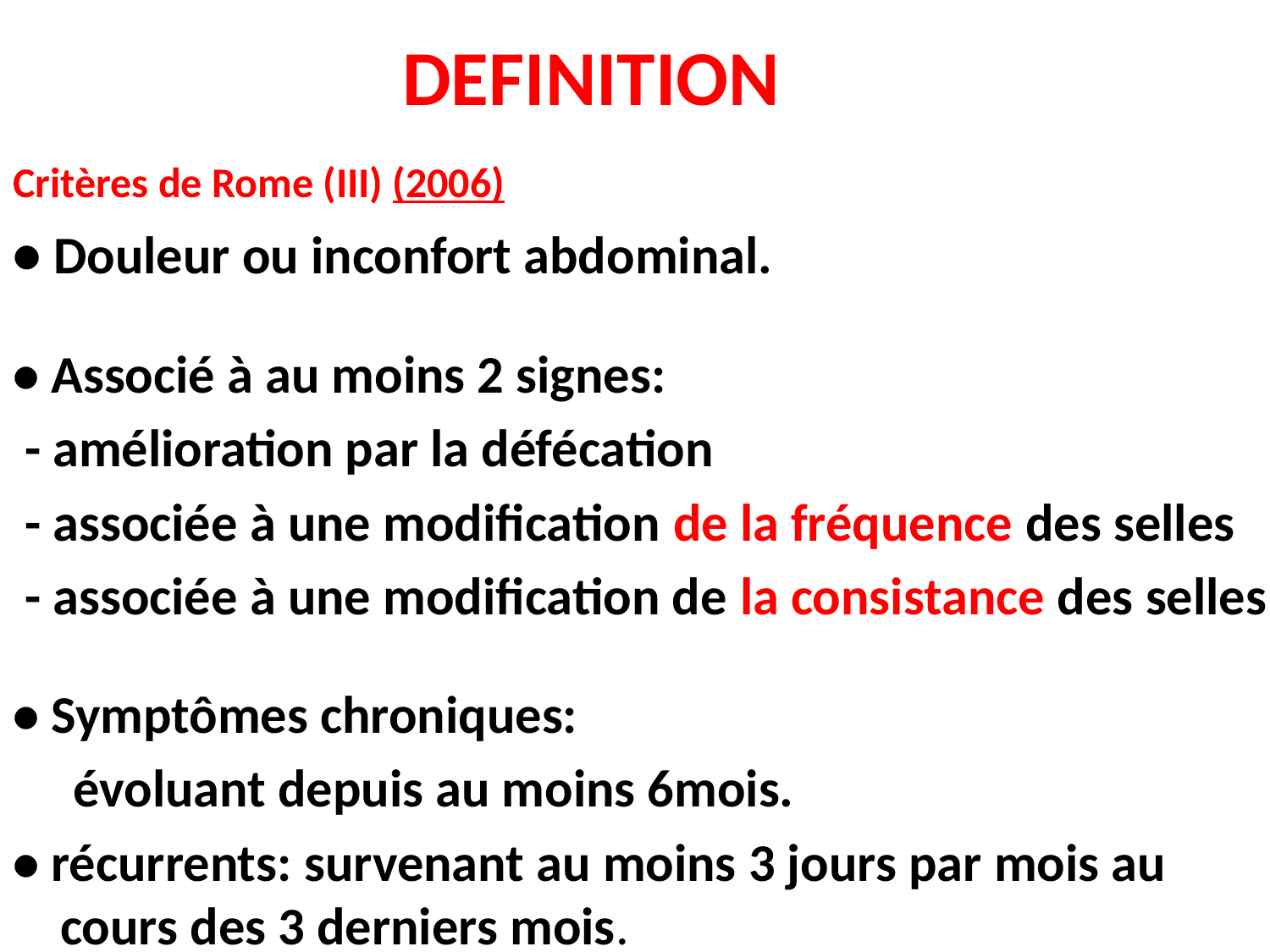

# DEFINITION
Critères de Rome (III) (2006)
• Douleur ou inconfort abdominal.

• Associé à au moins 2 signes:
 - amélioration par la défécation
 - associée à une modification de la fréquence des selles
 - associée à une modification de la consistance des selles

• Symptômes chroniques:
     évoluant depuis au moins 6mois.
• récurrents: survenant au moins 3 jours par mois au cours des 3 derniers mois.

l